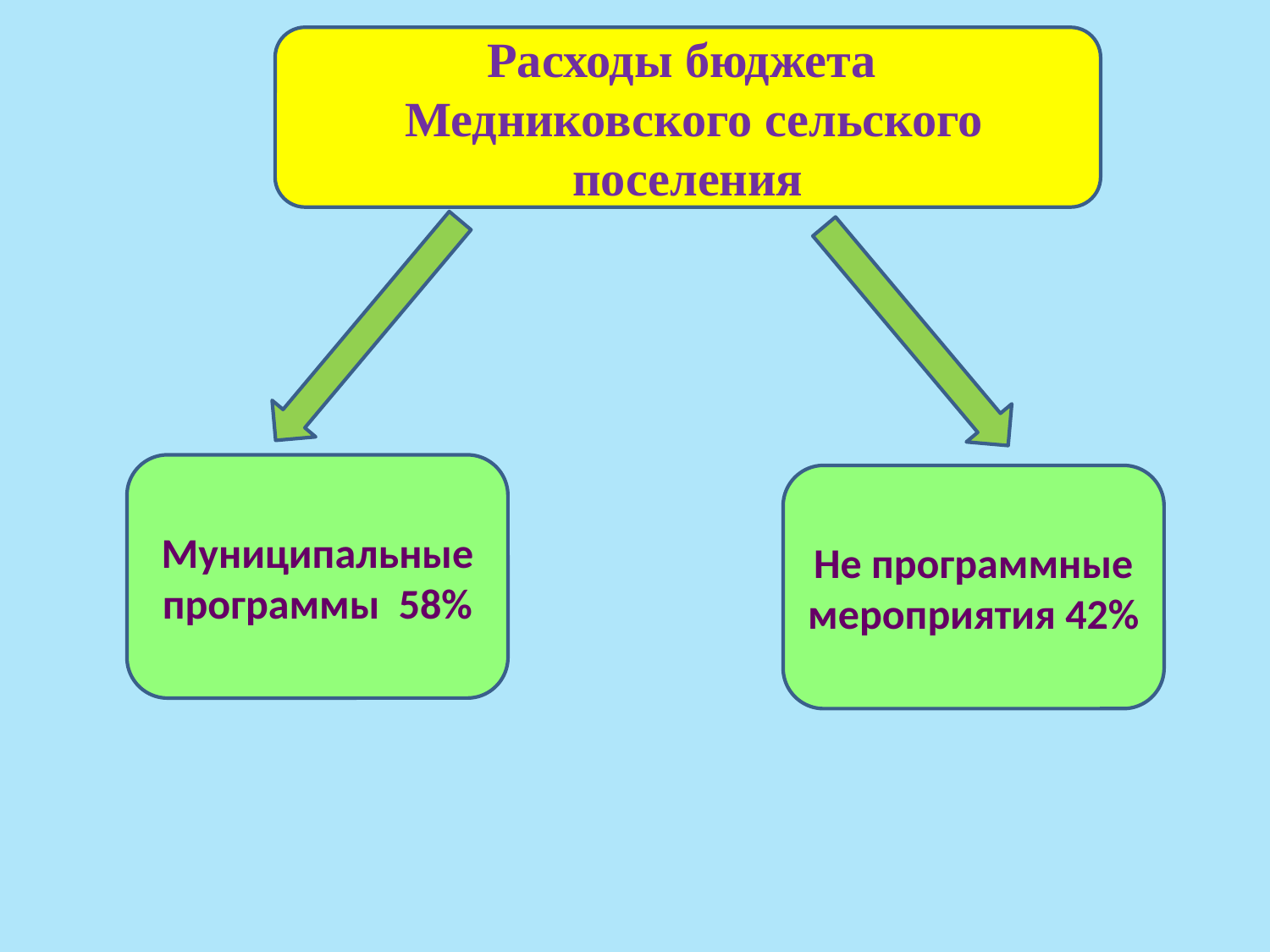

Расходы бюджета
 Медниковского сельского поселения

Муниципальные программы  58%
Не программные мероприятия 42%